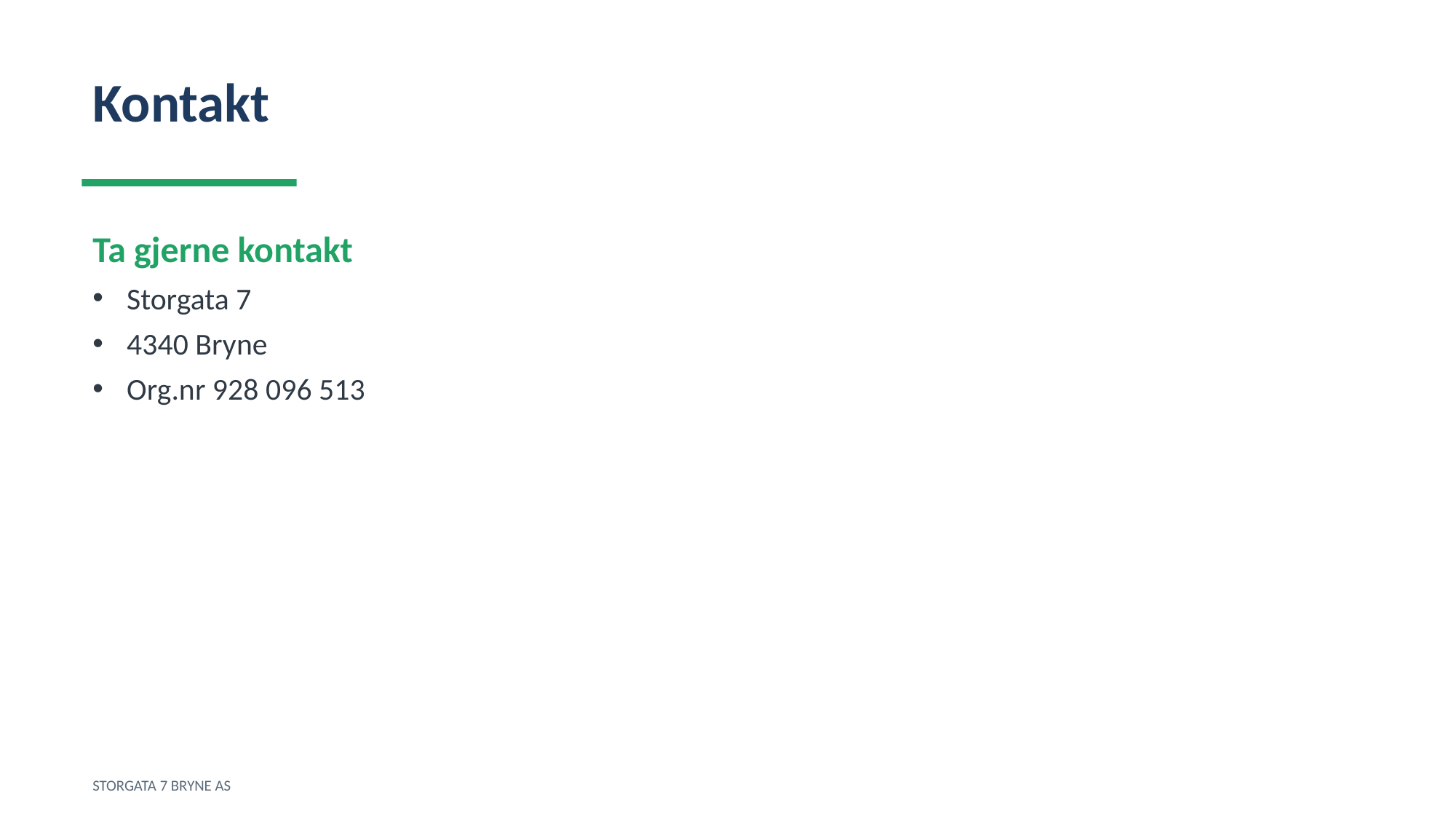

Kontakt

Ta gjerne kontakt
Storgata 7
4340 Bryne
Org.nr 928 096 513
STORGATA 7 BRYNE AS